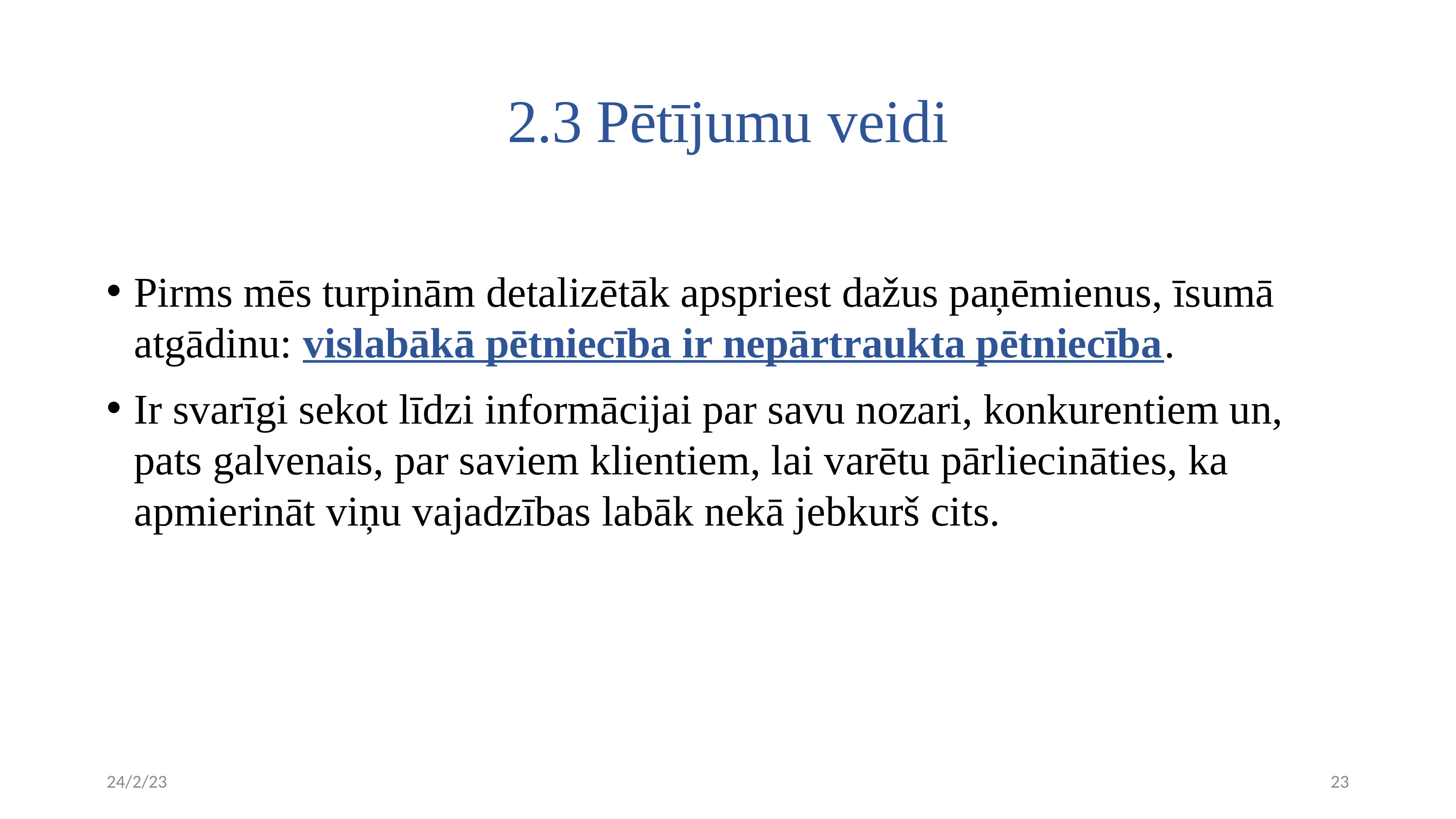

# 2.3 Pētījumu veidi
Pirms mēs turpinām detalizētāk apspriest dažus paņēmienus, īsumā atgādinu: vislabākā pētniecība ir nepārtraukta pētniecība.
Ir svarīgi sekot līdzi informācijai par savu nozari, konkurentiem un, pats galvenais, par saviem klientiem, lai varētu pārliecināties, ka apmierināt viņu vajadzības labāk nekā jebkurš cits.
24/2/23
23